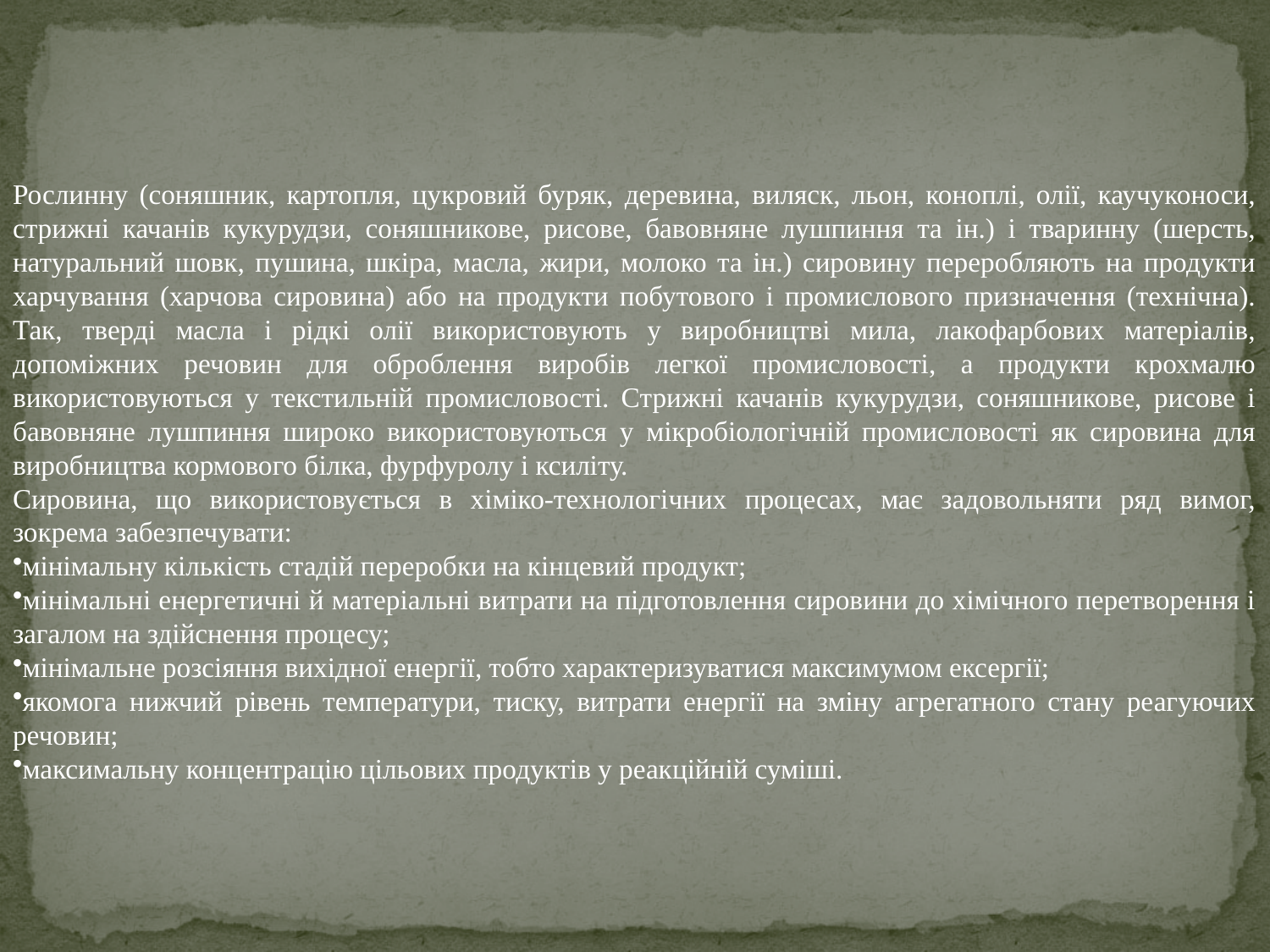

Рослинну (соняшник, картопля, цукровий буряк, деревина, виляск, льон, коноплі, олії, каучуконоси, стрижні качанів кукурудзи, соняшникове, рисове, бавовняне лушпиння та ін.) і тваринну (шерсть, натуральний шовк, пушина, шкіра, масла, жири, молоко та ін.) сировину переробляють на продукти харчування (харчова сировина) або на продукти побутового і промислового призначення (технічна). Так, тверді масла і рідкі олії використовують у виробництві мила, лакофарбових матеріалів, допоміжних речовин для оброблення виробів легкої промисловості, а продукти крохмалю використовуються у текстильній промисловості. Стрижні качанів кукурудзи, соняшникове, рисове і бавовняне лушпиння широко використовуються у мікробіологічній промисловості як сировина для виробництва кормового білка, фурфуролу і ксиліту.
Сировина, що використовується в хіміко-технологічних процесах, має задовольняти ряд вимог, зокрема забезпечувати:
мінімальну кількість стадій переробки на кінцевий продукт;
мінімальні енергетичні й матеріальні витрати на підготовлення сировини до хімічного перетворення і загалом на здійснення процесу;
мінімальне розсіяння вихідної енергії, тобто характеризуватися максимумом ексергії;
якомога нижчий рівень температури, тиску, витрати енергії на зміну агрегатного стану реагуючих речовин;
максимальну концентрацію цільових продуктів у реакційній суміші.